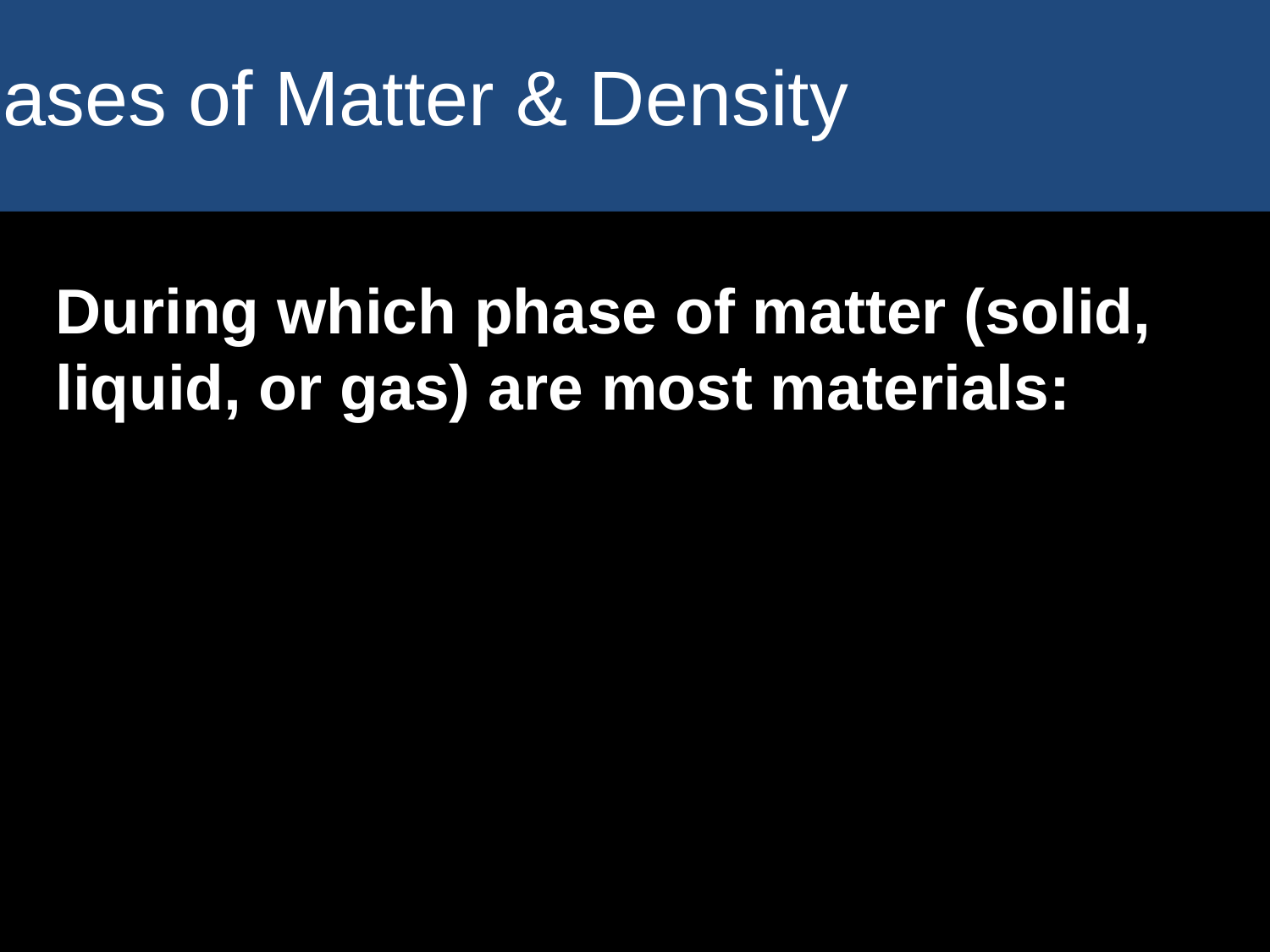

Phases of Matter & Density

During which phase of matter (solid,
liquid, or gas) are most materials:
most dense?
least dense?
solid
gas